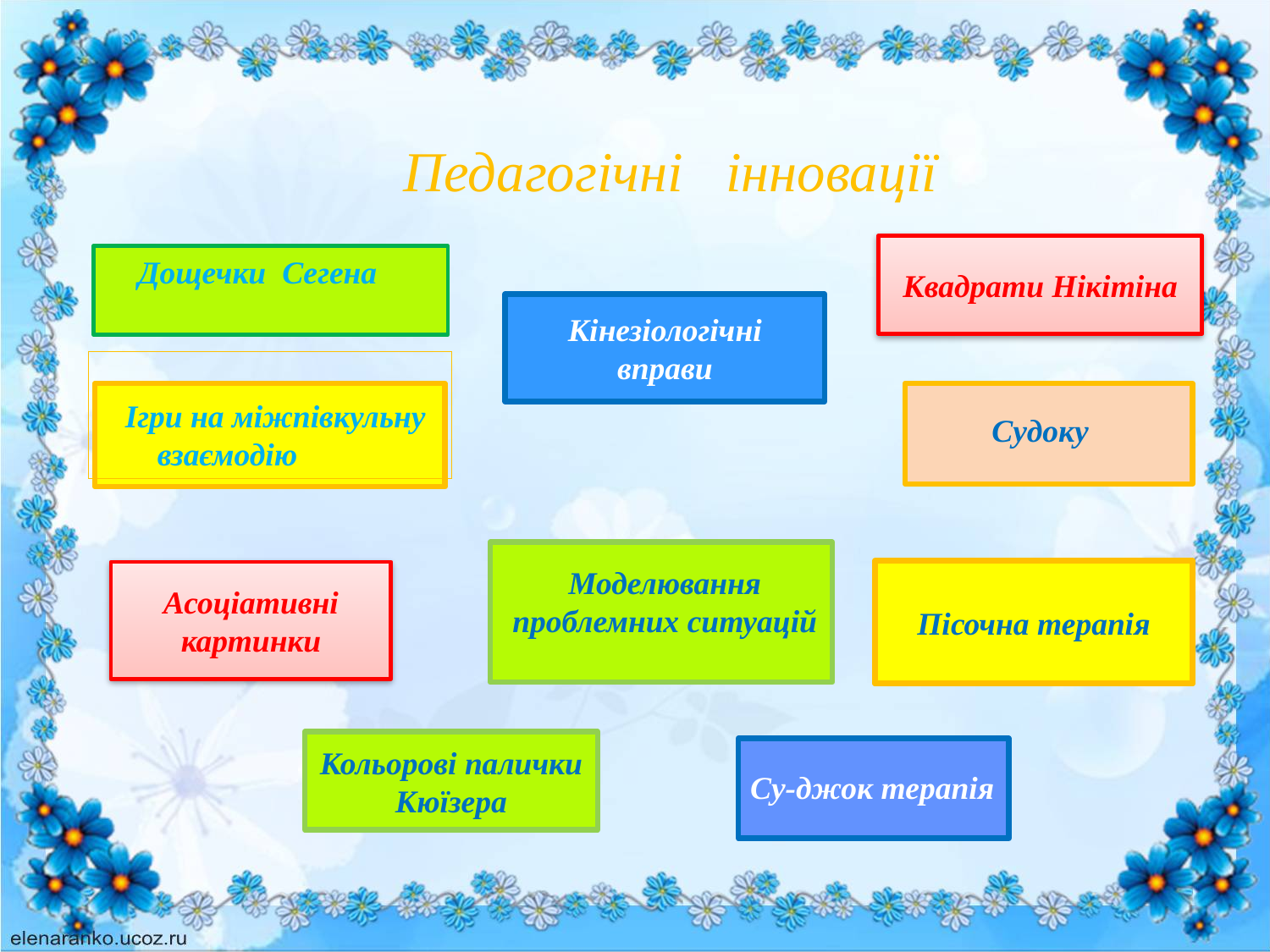

Педагогічні   інновації
Квадрати Нікітіна
    Дощечки  Сегена

Кінезіологічні вправи

   Ігри на міжпівкульну
       взаємодію

        Судоку

Моделювання проблемних ситуацій
Пісочна терапія
Асоціативні картинки
Пісочна терапія
Кольорові палички Кюїзера

 Су-джок терапія